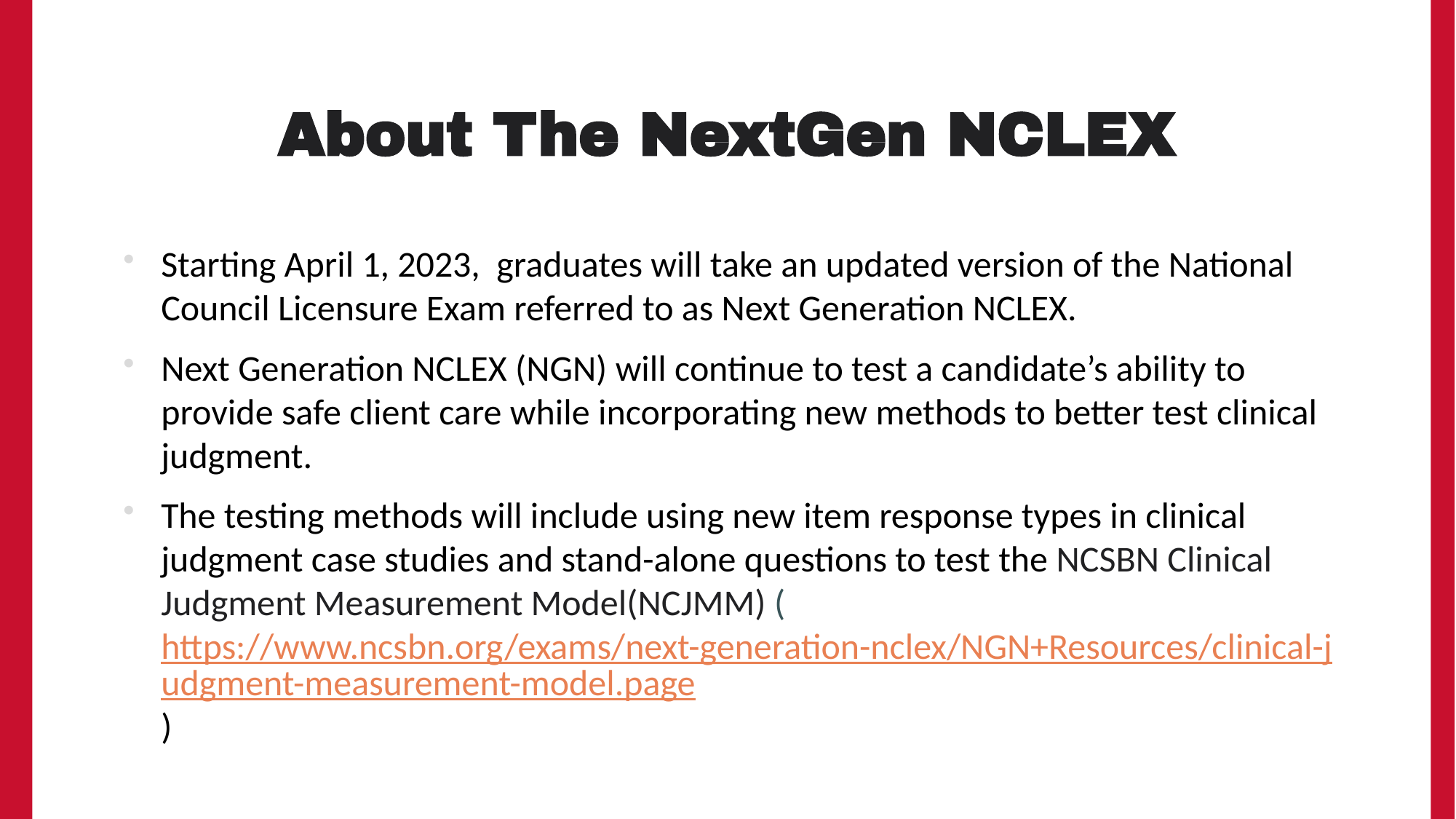

# About The NextGen NCLEX
Starting April 1, 2023,  graduates will take an updated version of the National Council Licensure Exam referred to as Next Generation NCLEX.
Next Generation NCLEX (NGN) will continue to test a candidate’s ability to provide safe client care while incorporating new methods to better test clinical judgment.
The testing methods will include using new item response types in clinical judgment case studies and stand-alone questions to test the NCSBN Clinical Judgment Measurement Model(NCJMM) (https://www.ncsbn.org/exams/next-generation-nclex/NGN+Resources/clinical-judgment-measurement-model.page)